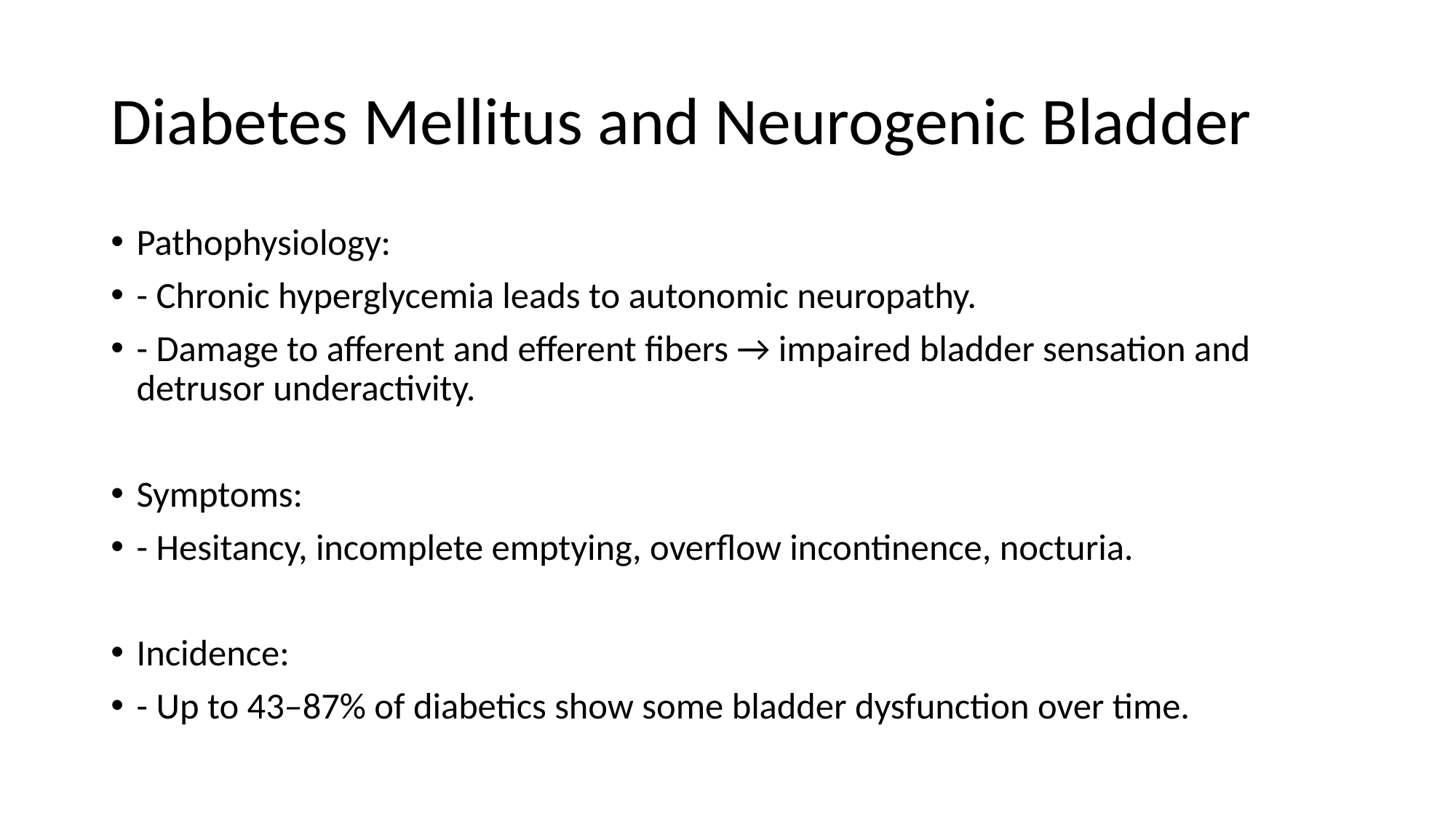

# Diabetes Mellitus and Neurogenic Bladder
Pathophysiology:
- Chronic hyperglycemia leads to autonomic neuropathy.
- Damage to afferent and efferent fibers → impaired bladder sensation and detrusor underactivity.

Symptoms:
- Hesitancy, incomplete emptying, overflow incontinence, nocturia.

Incidence:
- Up to 43–87% of diabetics show some bladder dysfunction over time.